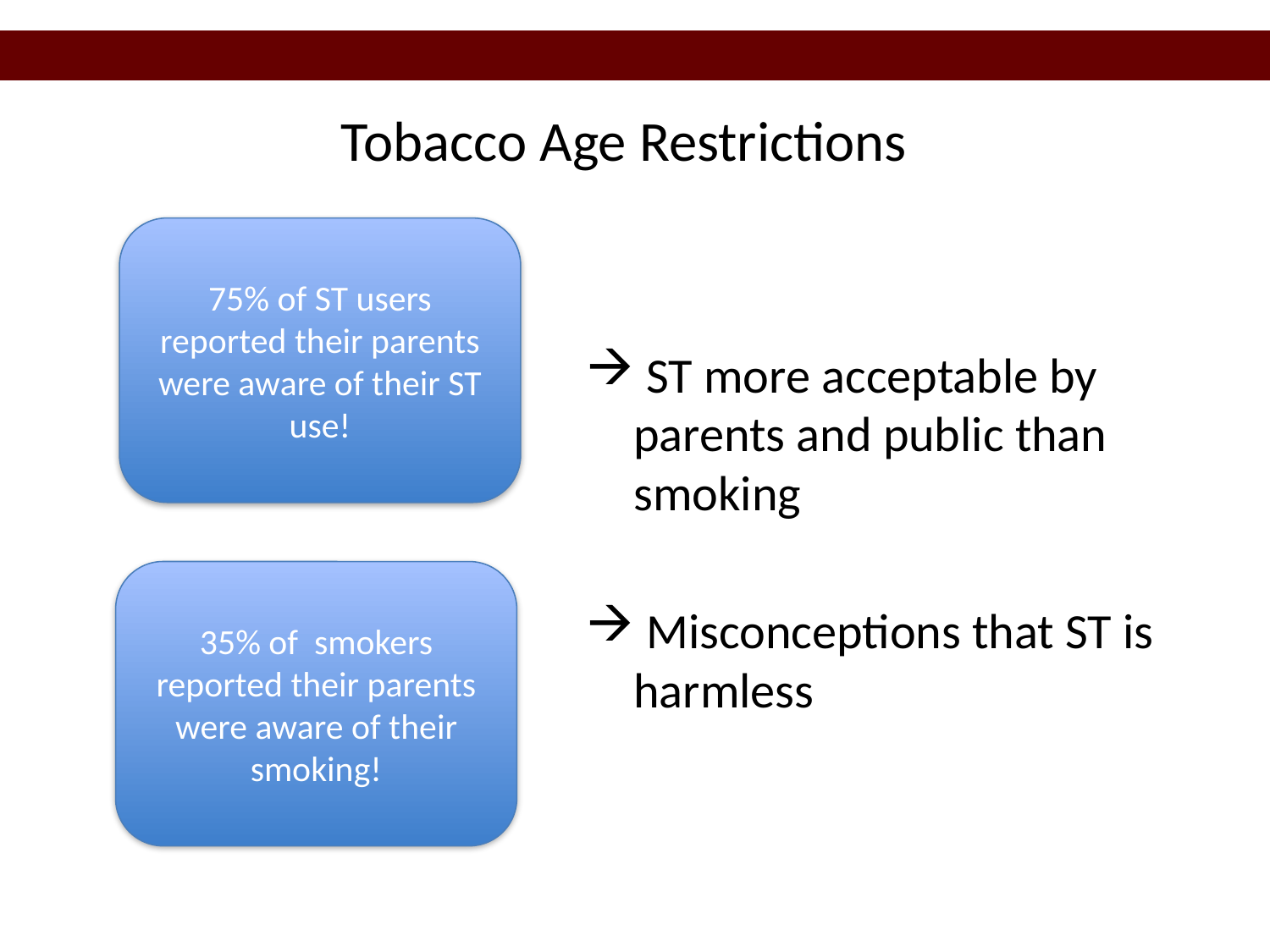

Tobacco Age Restrictions
75% of ST users reported their parents were aware of their ST use!
 ST more acceptable by parents and public than smoking

 Misconceptions that ST is harmless
35% of  smokers reported their parents were aware of their smoking!